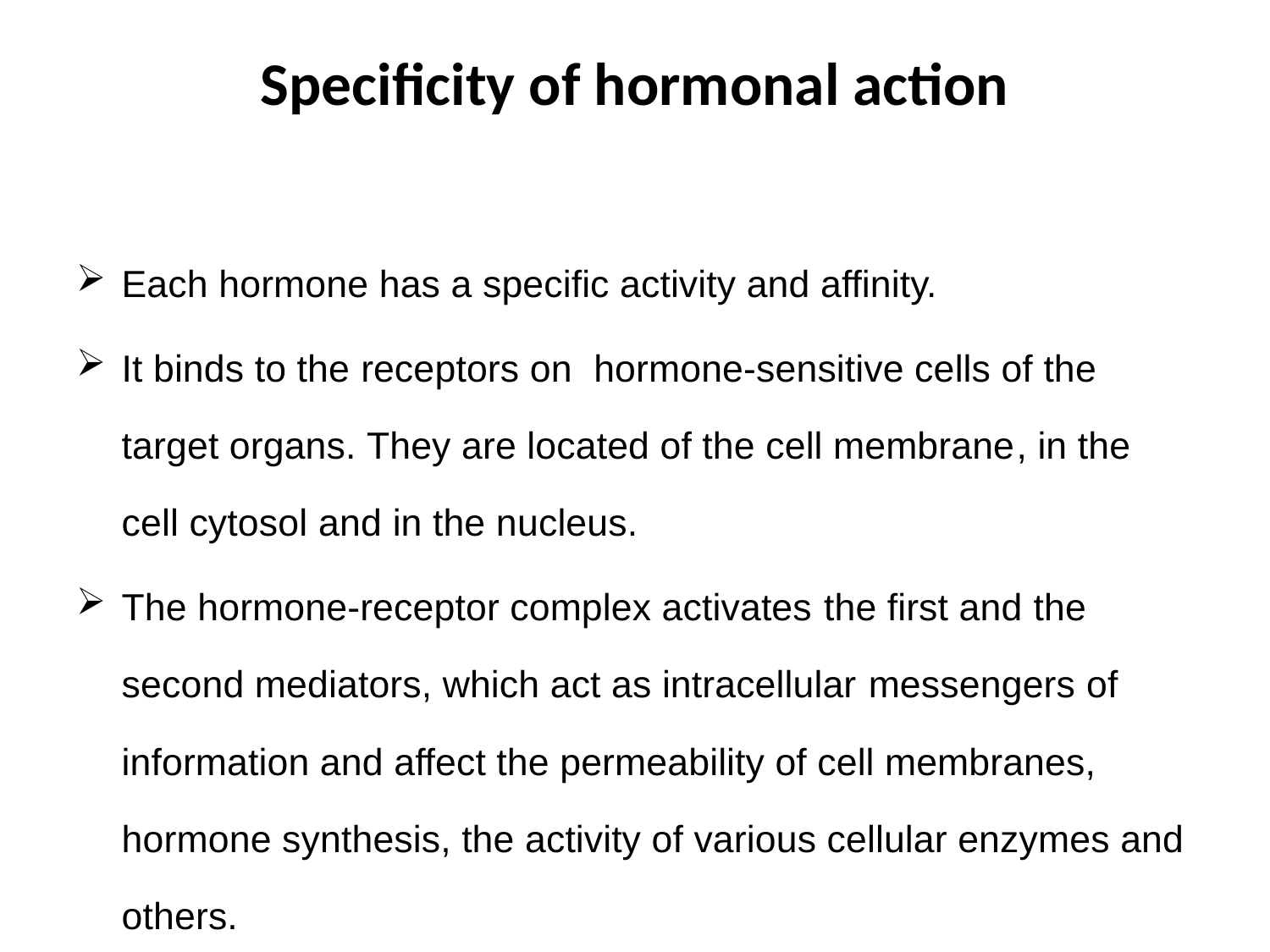

# Specificity of hormonal action

Each hormone has a specific activity and affinity.
It binds to the receptors on  hormone-sensitive cells of the target organs. They are located of the cell membrane, in the cell cytosol and in the nucleus.
The hormone-receptor complex activates the first and the second mediators, which act as intracellular messengers of information and affect the permeability of cell membranes, hormone synthesis, the activity of various cellular enzymes and others.